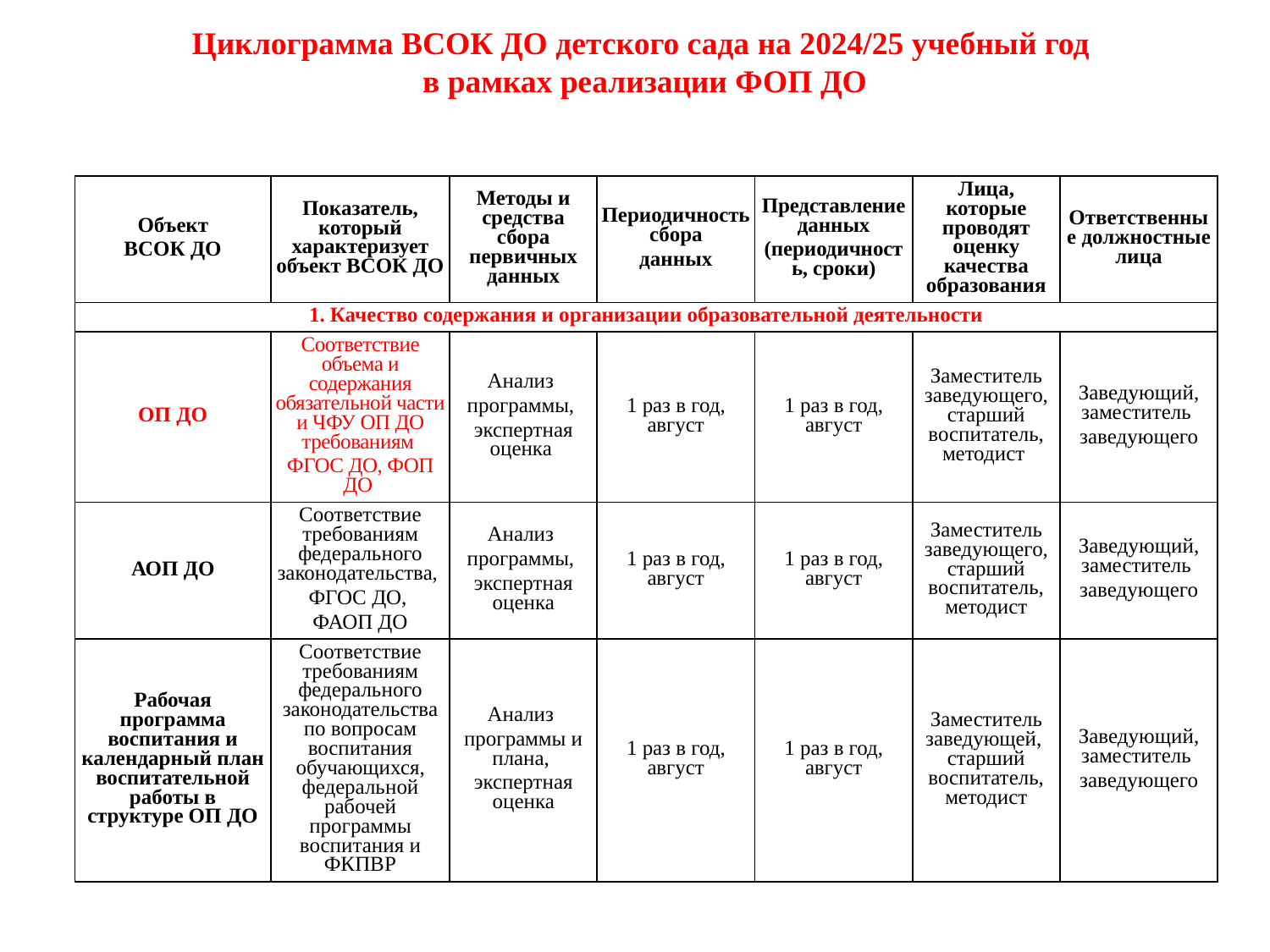

Циклограмма ВСОК ДО детского сада на 2024/25 учебный год
в рамках реализации ФОП ДО
| Объект ВСОК ДО | Показатель, который характеризует объект ВСОК ДО | Методы и средства сбора первичных данных | Периодичность сбора данных | Представление данных (периодичность, сроки) | Лица, которые проводят оценку качества образования | Ответственные должностные лица |
| --- | --- | --- | --- | --- | --- | --- |
| 1. Качество содержания и организации образовательной деятельности |  |  |  |  |  |  |
| ОП ДО | Соответствие объема и содержания обязательной части и ЧФУ ОП ДО требованиям ФГОС ДО, ФОП ДО | Анализ программы, экспертная оценка | 1 раз в год, август | 1 раз в год, август | Заместитель заведующего, старший воспитатель, методист | Заведующий, заместитель заведующего |
| АОП ДО | Соответствие требованиям федерального законодательства, ФГОС ДО, ФАОП ДО | Анализ программы, экспертная оценка | 1 раз в год, август | 1 раз в год, август | Заместитель заведующего, старший воспитатель, методист | Заведующий, заместитель заведующего |
| Рабочая программа воспитания и календарный план воспитательной работы в структуре ОП ДО | Соответствие требованиям федерального законодательства по вопросам воспитания обучающихся, федеральной рабочей программы воспитания и ФКПВР | Анализ программы и плана, экспертная оценка | 1 раз в год, август | 1 раз в год, август | Заместитель заведующей, старший воспитатель, методист | Заведующий, заместитель заведующего |